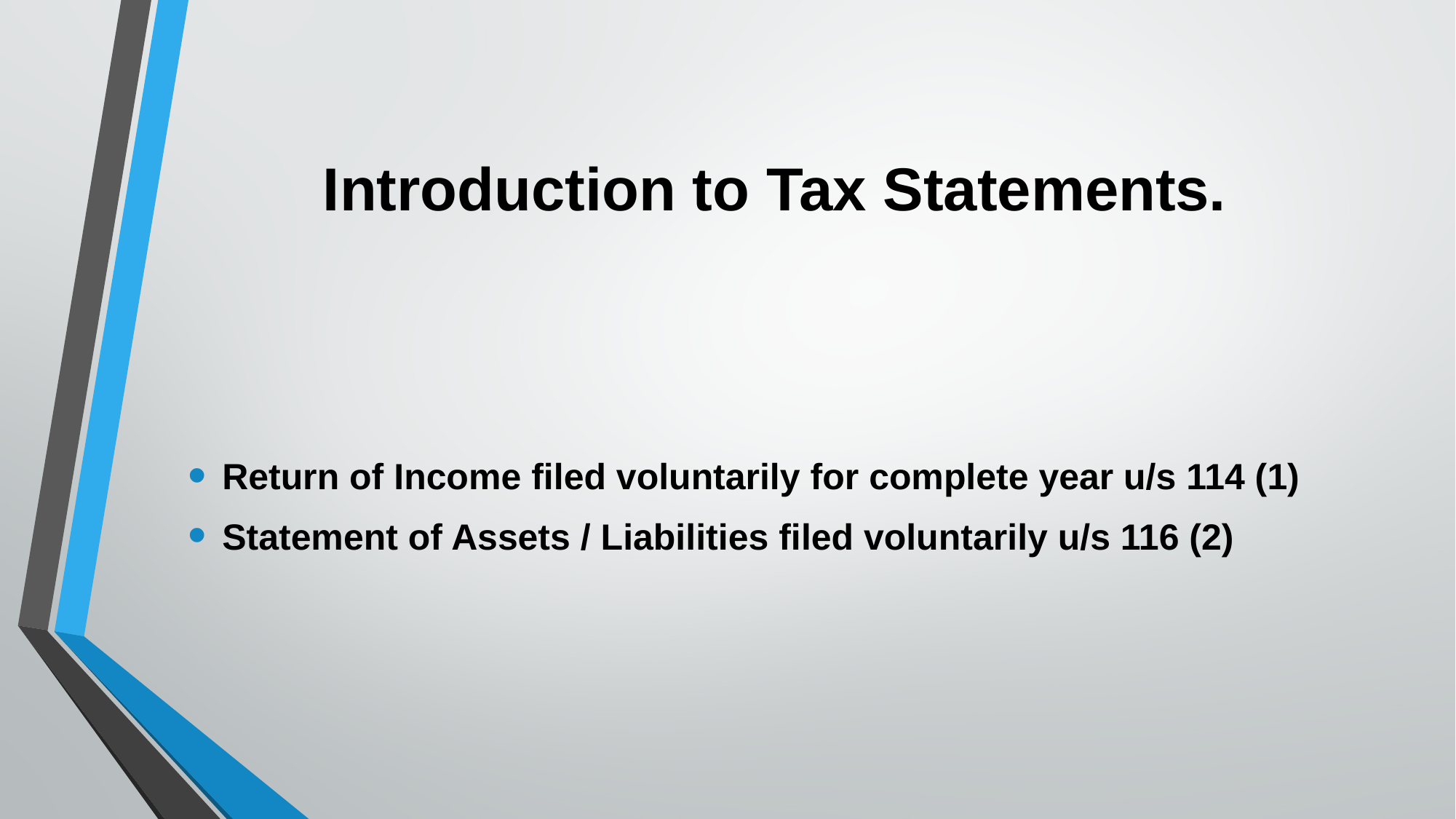

# Introduction to Tax Statements.
Return of Income filed voluntarily for complete year u/s 114 (1)
Statement of Assets / Liabilities filed voluntarily u/s 116 (2)